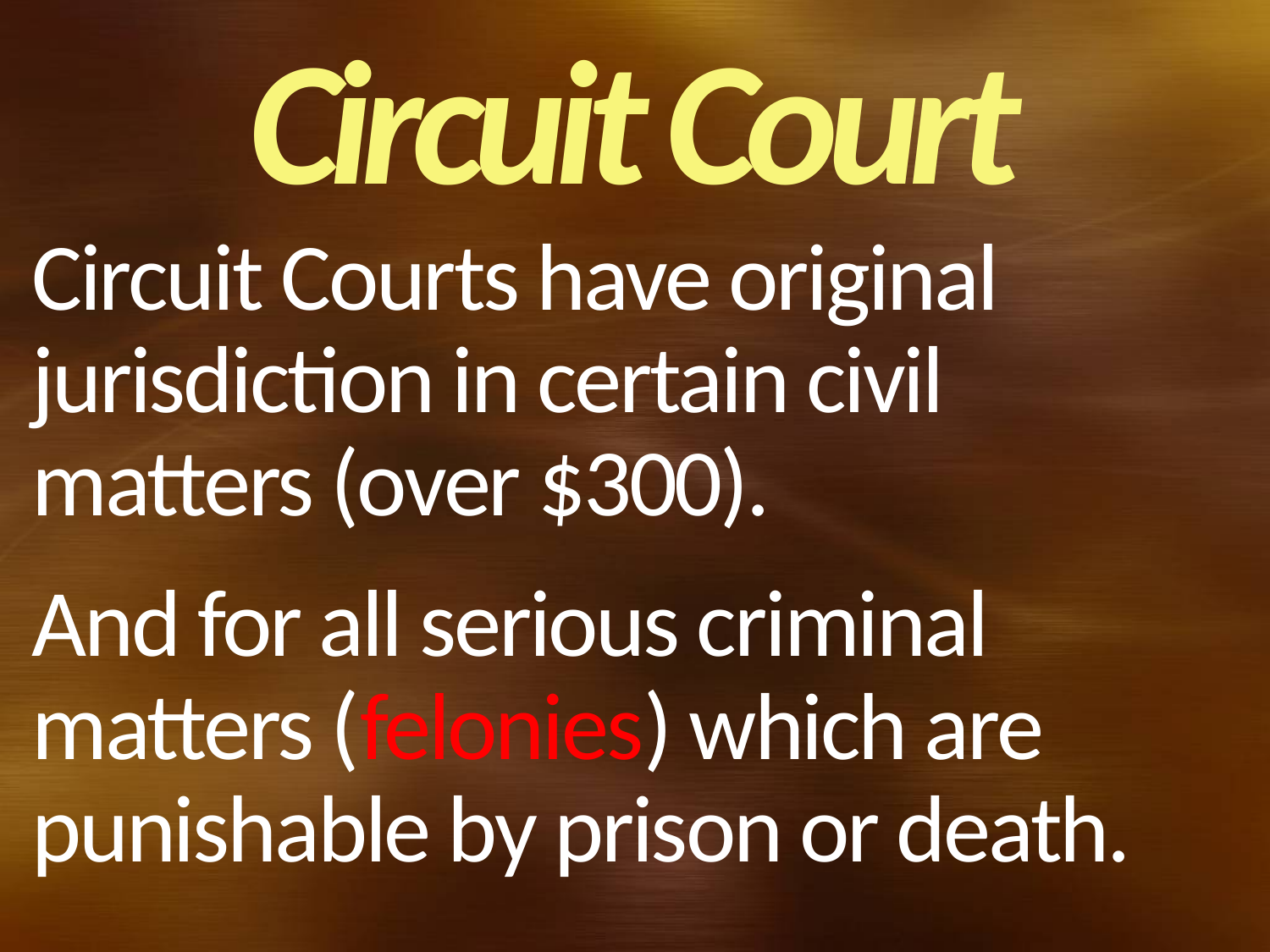

Circuit Court
# Circuit Courts have original jurisdiction in certain civil matters (over $300). And for all serious criminal matters (felonies) which are punishable by prison or death.